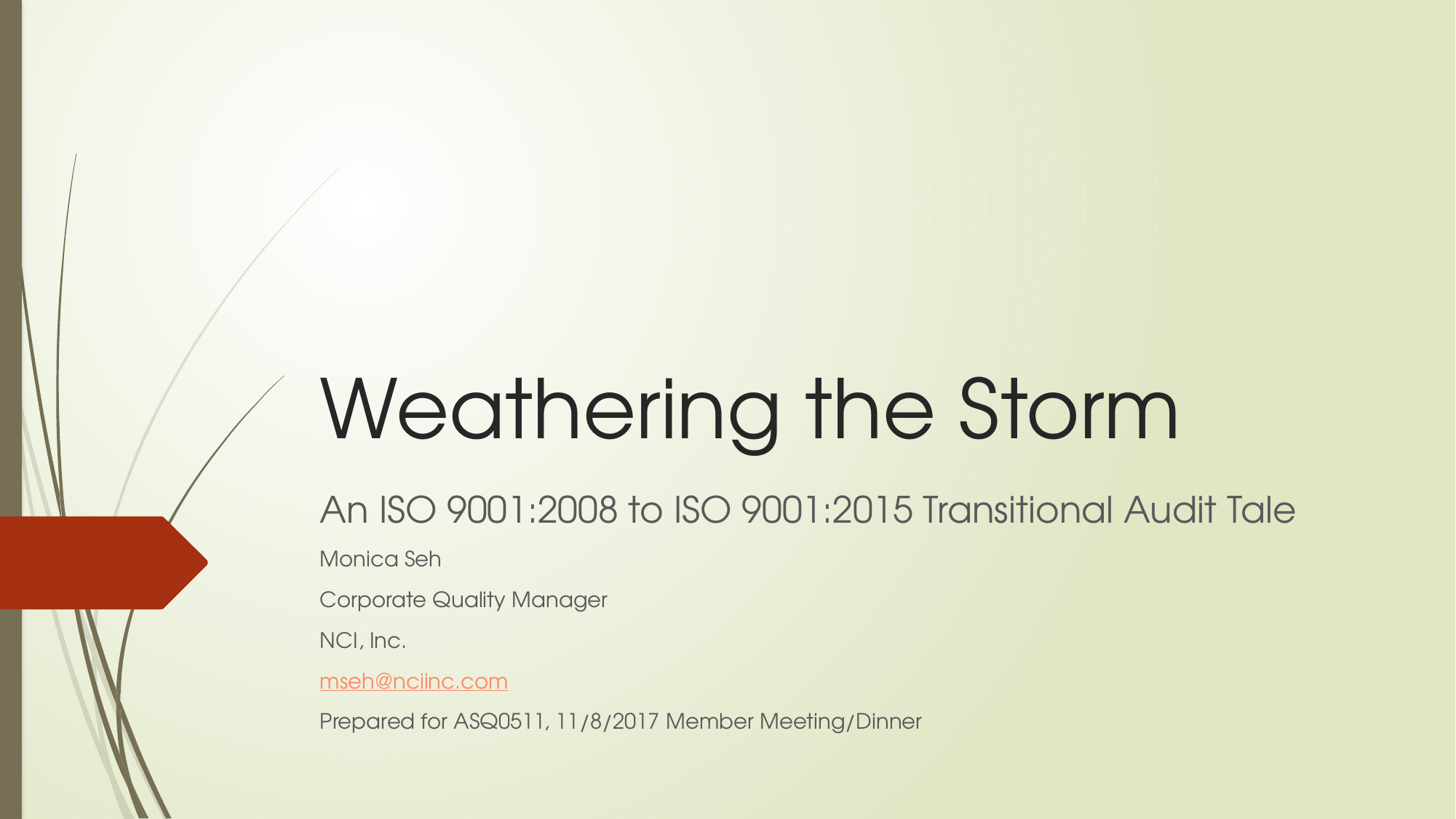

# Weathering the Storm
An ISO 9001:2008 to ISO 9001:2015 Transitional Audit Tale
Monica Seh
Corporate Quality Manager
NCI, Inc.
mseh@nciinc.com
Prepared for ASQ0511, 11/8/2017 Member Meeting/Dinner